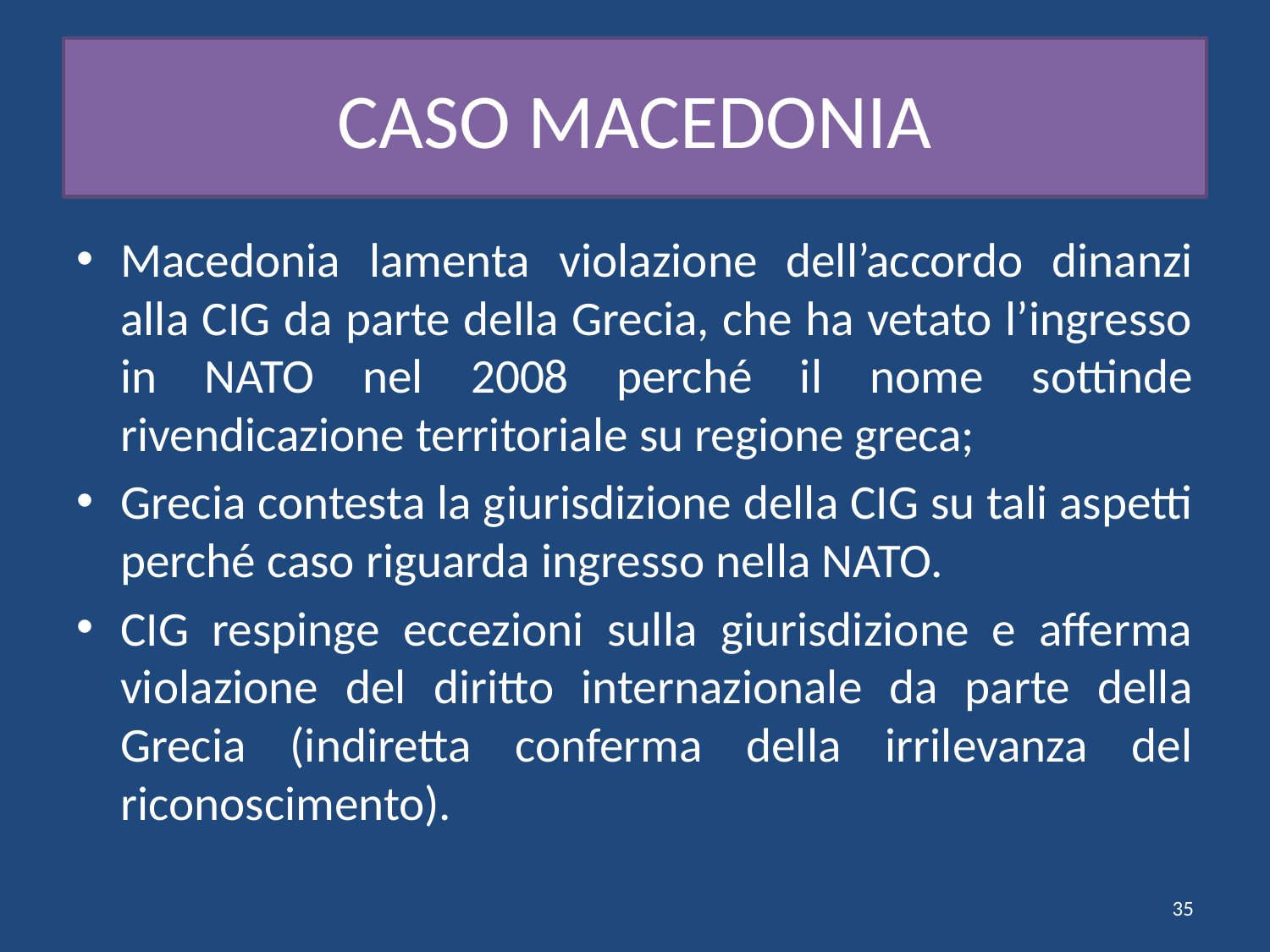

# CASO MACEDONIA
Macedonia lamenta violazione dell’accordo dinanzi alla CIG da parte della Grecia, che ha vetato l’ingresso in NATO nel 2008 perché il nome sottinde rivendicazione territoriale su regione greca;
Grecia contesta la giurisdizione della CIG su tali aspetti perché caso riguarda ingresso nella NATO.
CIG respinge eccezioni sulla giurisdizione e afferma violazione del diritto internazionale da parte della Grecia (indiretta conferma della irrilevanza del riconoscimento).
35